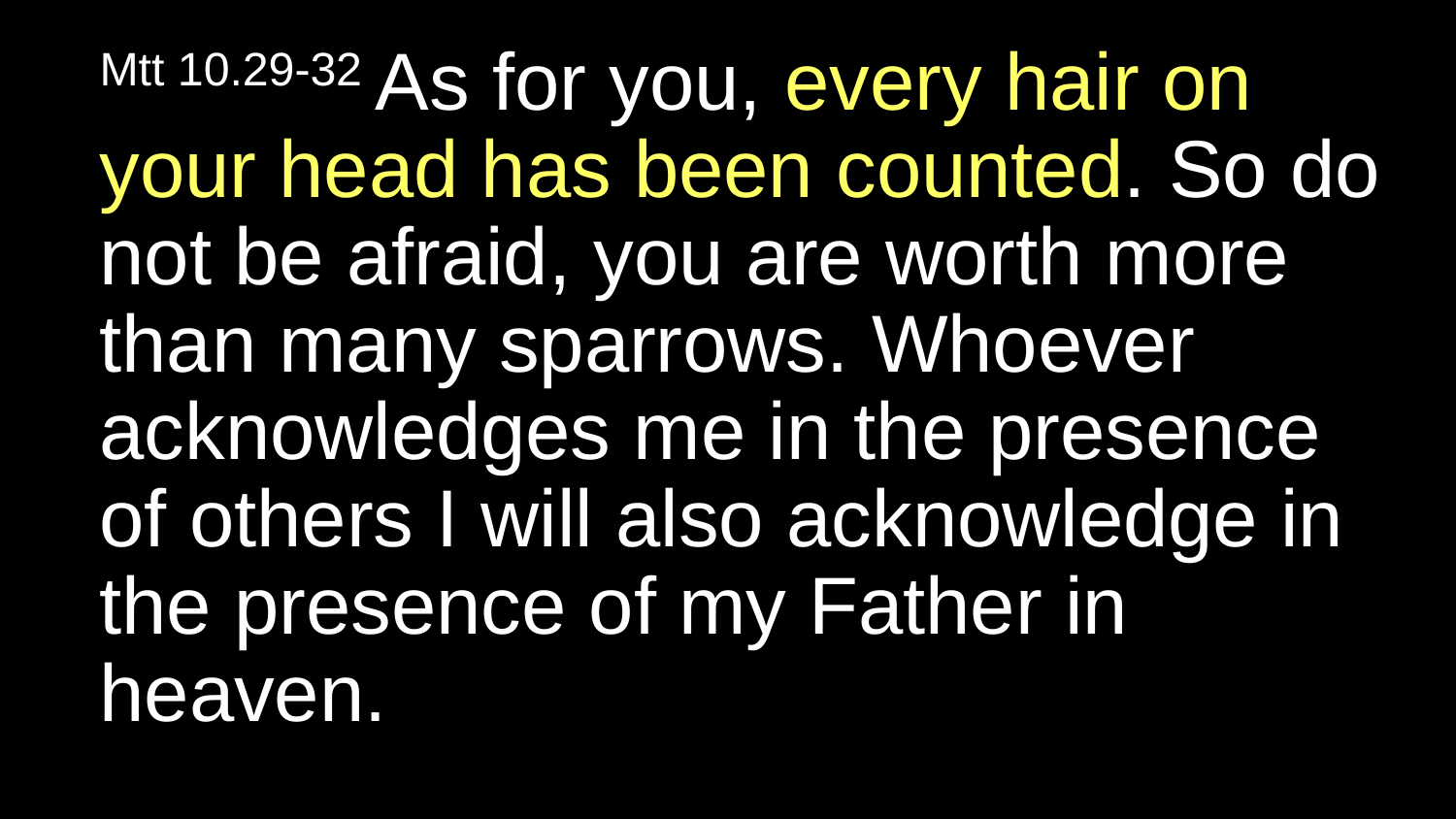

Mtt 10.29-32 As for you, every hair on your head has been counted. So do not be afraid, you are worth more than many sparrows. Whoever acknowledges me in the presence of others I will also acknowledge in the presence of my Father in heaven.